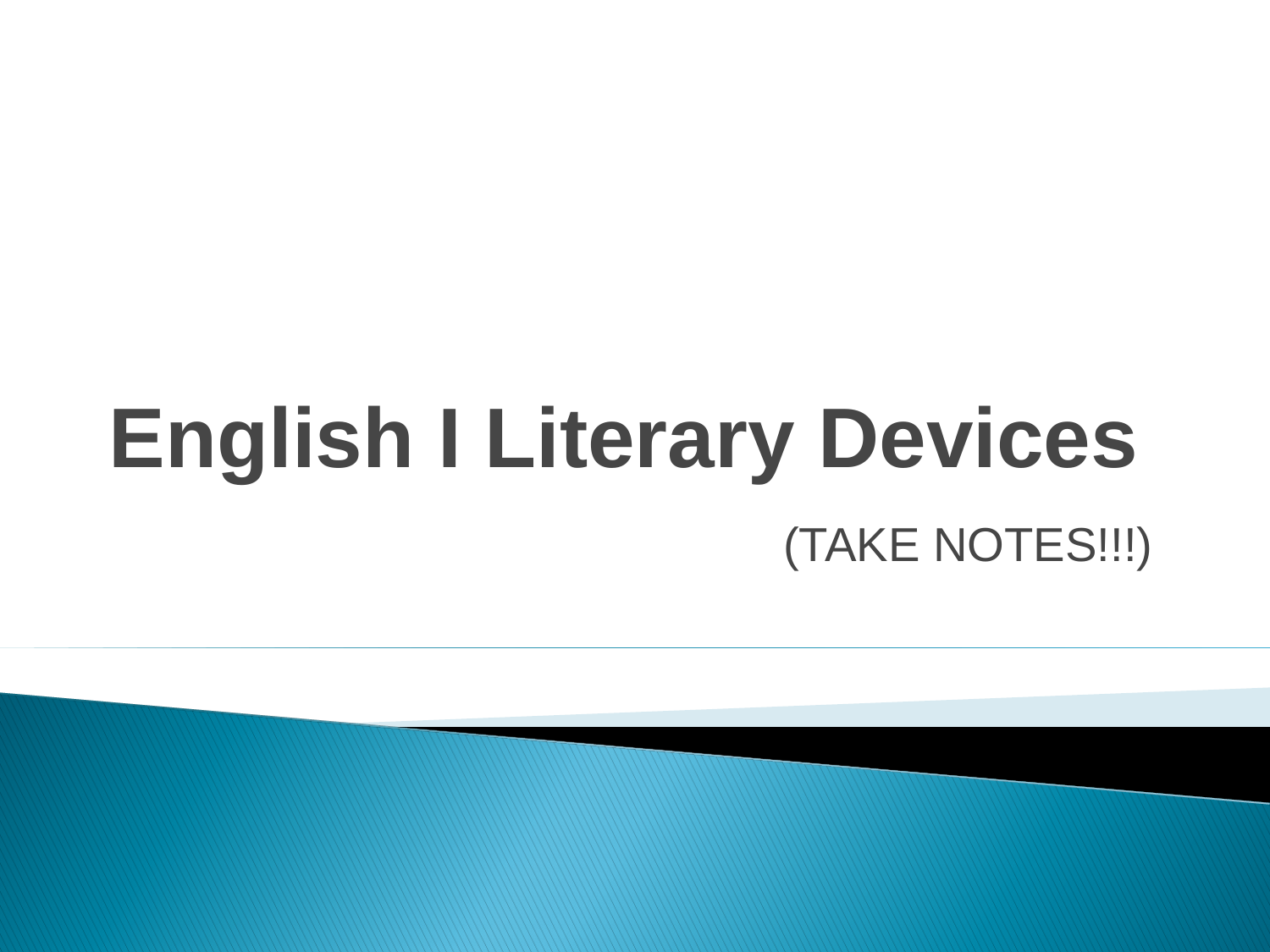

# English I Literary Devices
(TAKE NOTES!!!)